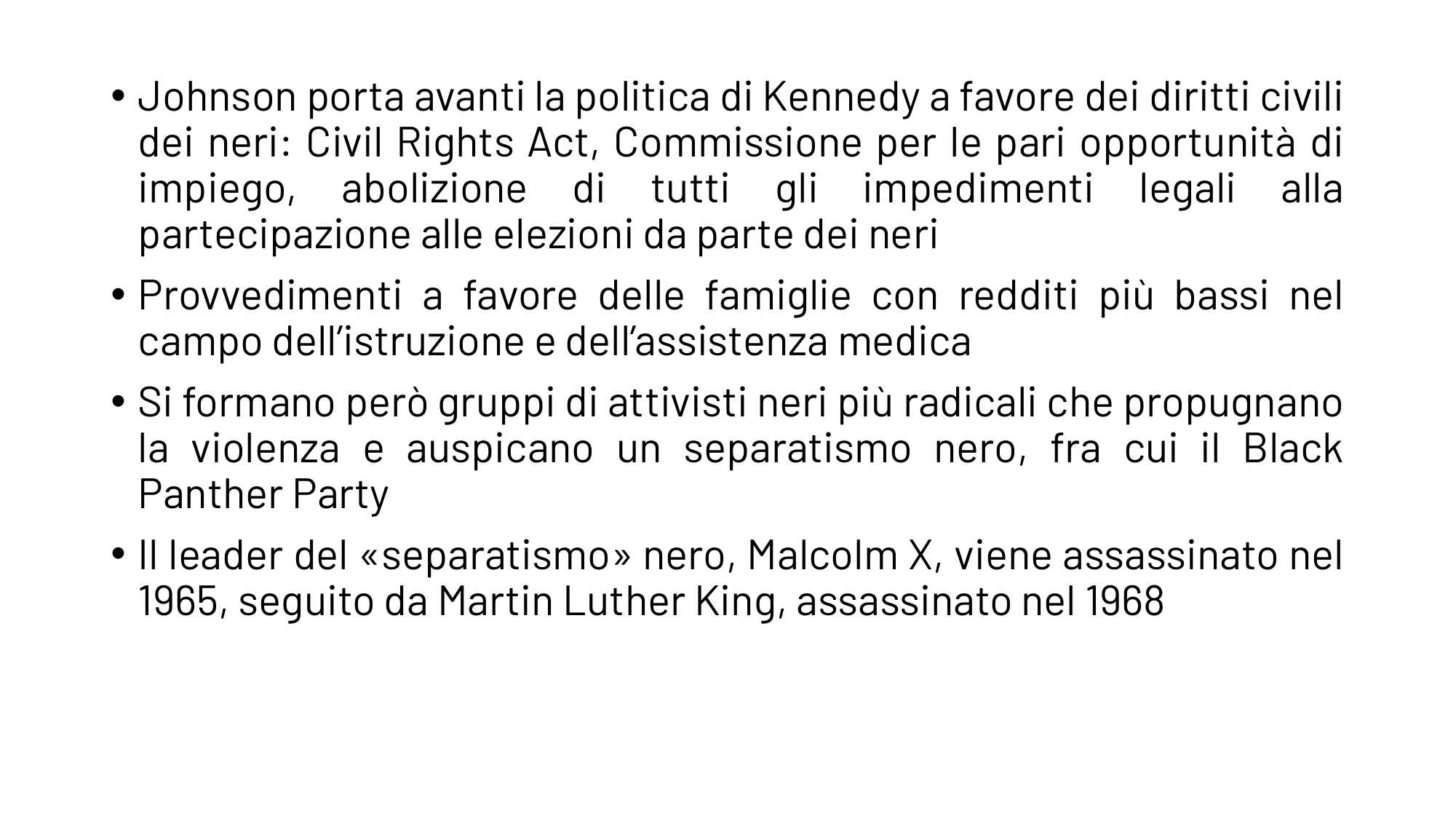

Johnson porta avanti la politica di Kennedy a favore dei diritti civili dei neri: Civil Rights Act, Commissione per le pari opportunità di impiego, abolizione di tutti gli impedimenti legali alla partecipazione alle elezioni da parte dei neri
Provvedimenti a favore delle famiglie con redditi più bassi nel campo dell’istruzione e dell’assistenza medica
Si formano però gruppi di attivisti neri più radicali che propugnano la violenza e auspicano un separatismo nero, fra cui il Black Panther Party
Il leader del «separatismo» nero, Malcolm X, viene assassinato nel 1965, seguito da Martin Luther King, assassinato nel 1968